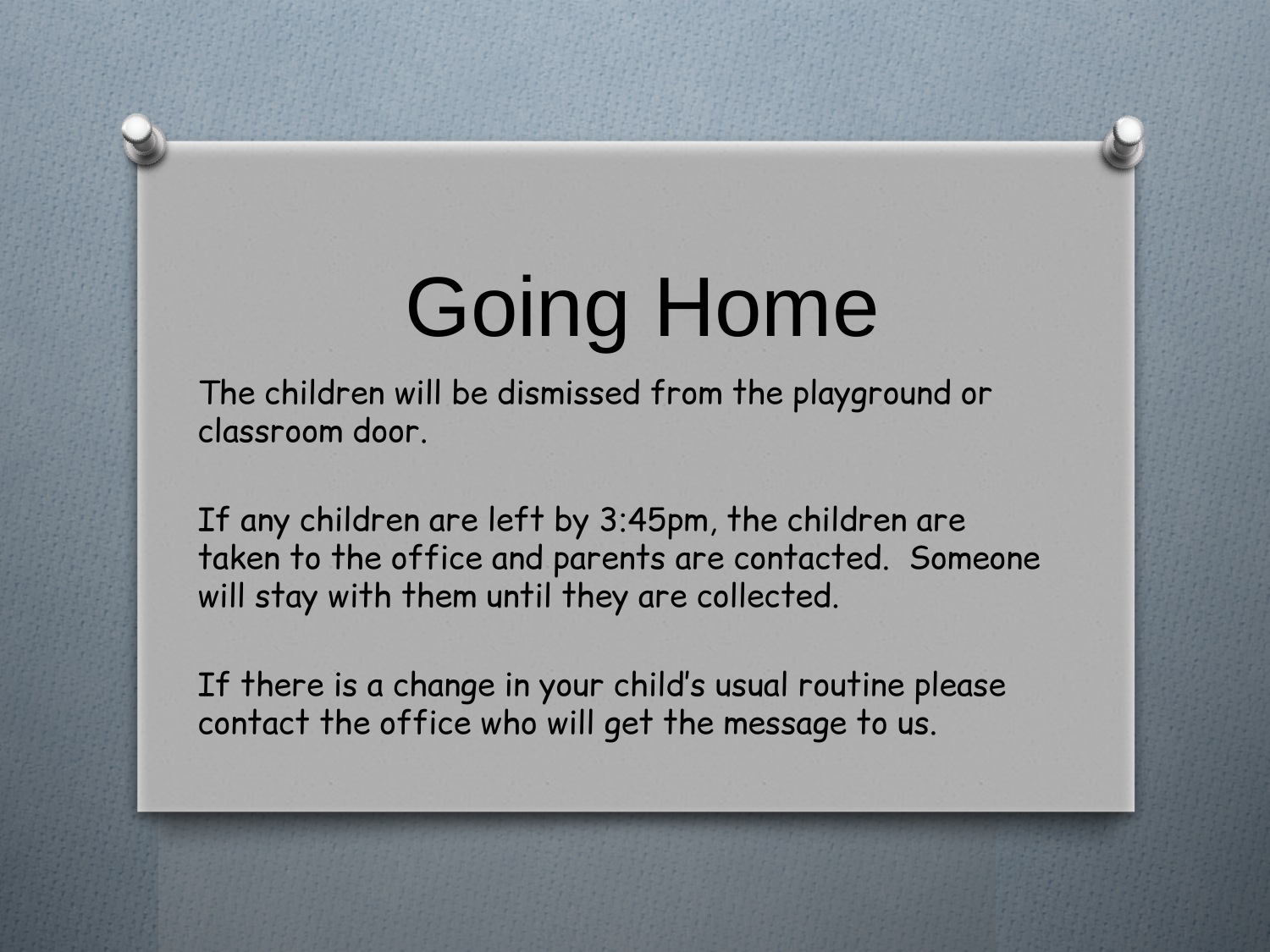

# Going Home
The children will be dismissed from the playground or classroom door.

If any children are left by 3:45pm, the children are taken to the office and parents are contacted.  Someone will stay with them until they are collected.

If there is a change in your child’s usual routine please contact the office who will get the message to us.